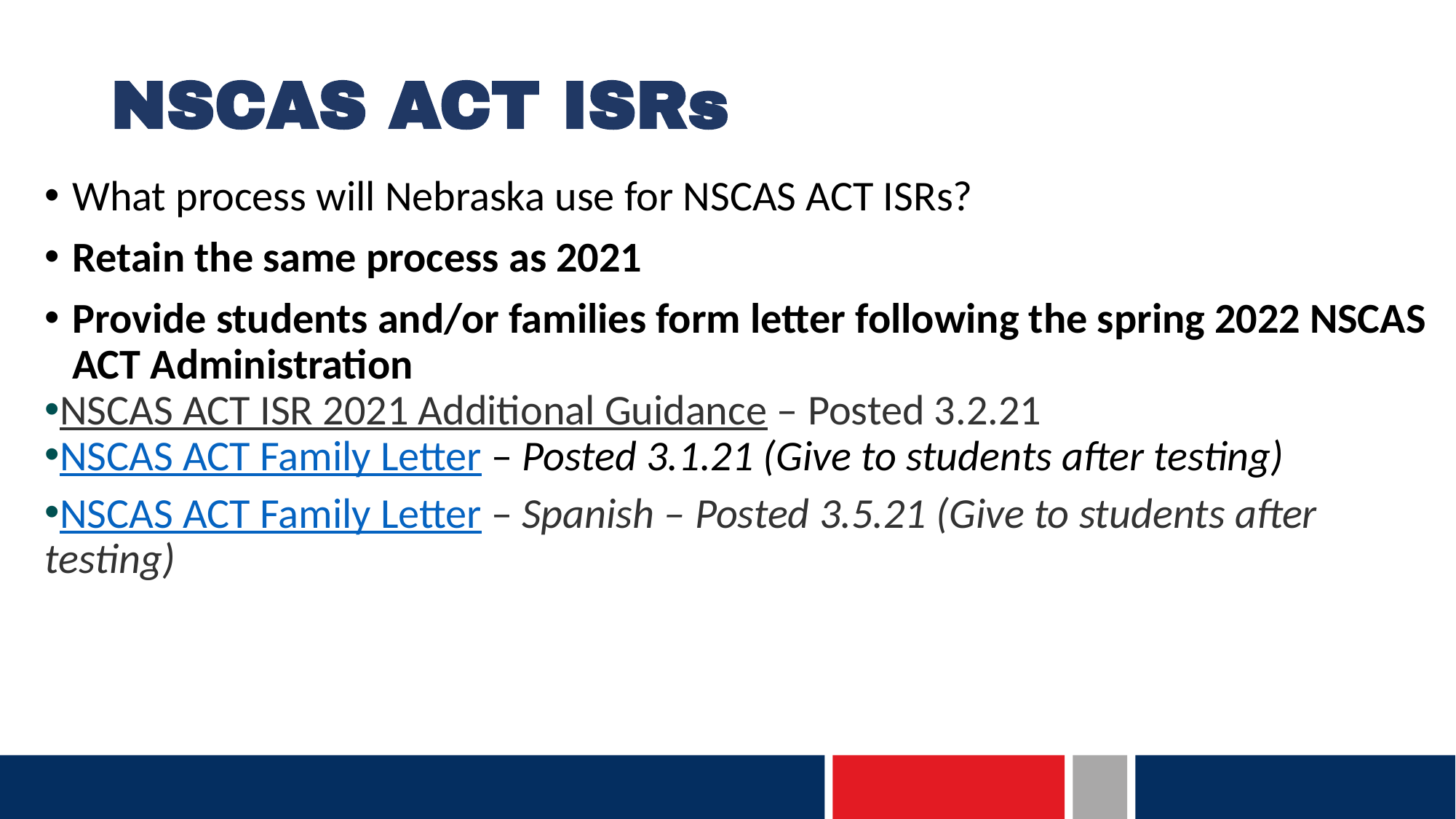

# NSCAS ACT ISRs
What process will Nebraska use for NSCAS ACT ISRs?
Retain the same process as 2021
Provide students and/or families form letter following the spring 2022 NSCAS ACT Administration
NSCAS ACT ISR 2021 Additional Guidance – Posted 3.2.21
NSCAS ACT Family Letter – Posted 3.1.21 (Give to students after testing)
NSCAS ACT Family Letter – Spanish – Posted 3.5.21 (Give to students after testing)